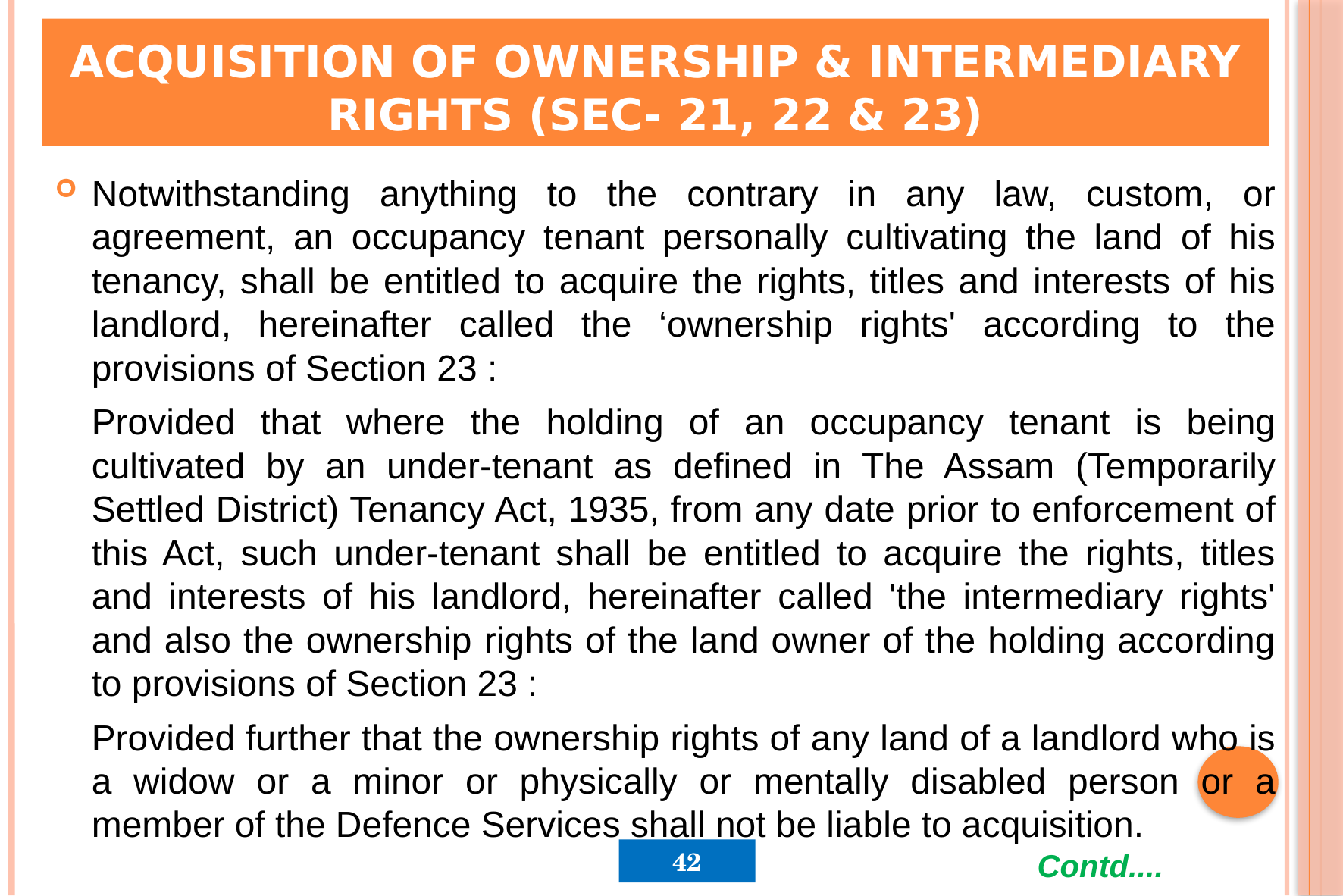

# Acquisition of ownership & intermediary rights (Sec- 21, 22 & 23)
Notwithstanding anything to the contrary in any law, custom, or agreement, an occupancy tenant personally cultivating the land of his tenancy, shall be entitled to acquire the rights, titles and interests of his landlord, hereinafter called the ‘ownership rights' according to the provisions of Section 23 :
		Provided that where the holding of an occupancy tenant is being cultivated by an under-tenant as defined in The Assam (Temporarily Settled District) Tenancy Act, 1935, from any date prior to enforcement of this Act, such under-tenant shall be entitled to acquire the rights, titles and interests of his landlord, hereinafter called 'the intermediary rights' and also the ownership rights of the land owner of the holding according to provisions of Section 23 :
		Provided further that the ownership rights of any land of a landlord who is a widow or a minor or physically or mentally disabled person or a member of the Defence Services shall not be liable to acquisition.

42
        Contd....